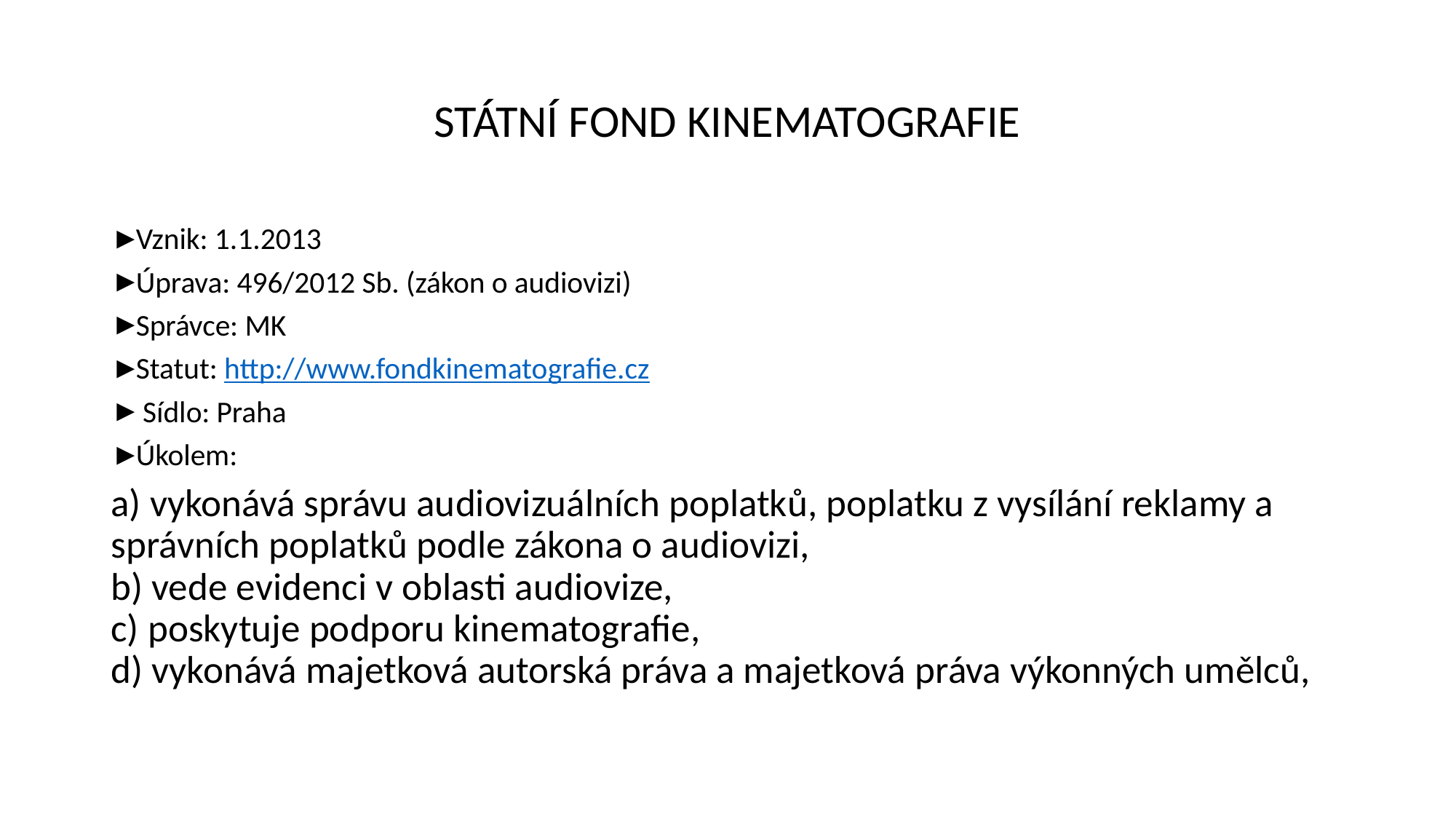

# STÁTNÍ FOND KINEMATOGRAFIE
Vznik: 1.1.2013
Úprava: 496/2012 Sb. (zákon o audiovizi)
Správce: MK
Statut: http://www.fondkinematografie.cz
 Sídlo: Praha
Úkolem:
a) vykonává správu audiovizuálních poplatků, poplatku z vysílání reklamy a správních poplatků podle zákona o audiovizi,
b) vede evidenci v oblasti audiovize,
c) poskytuje podporu kinematografie,
d) vykonává majetková autorská práva a majetková práva výkonných umělců,